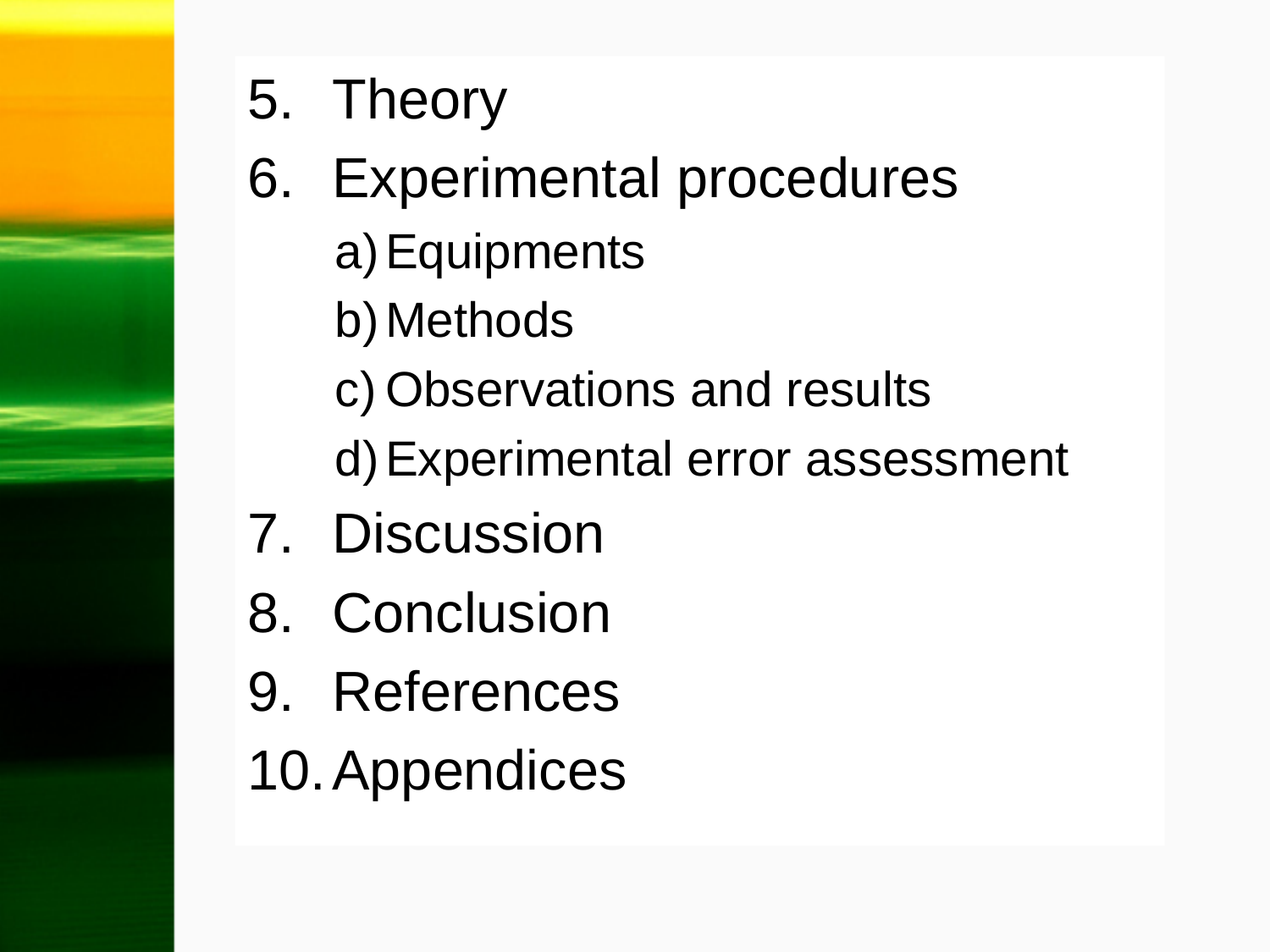

Theory
Experimental procedures
Equipments
Methods
Observations and results
Experimental error assessment
Discussion
Conclusion
References
Appendices